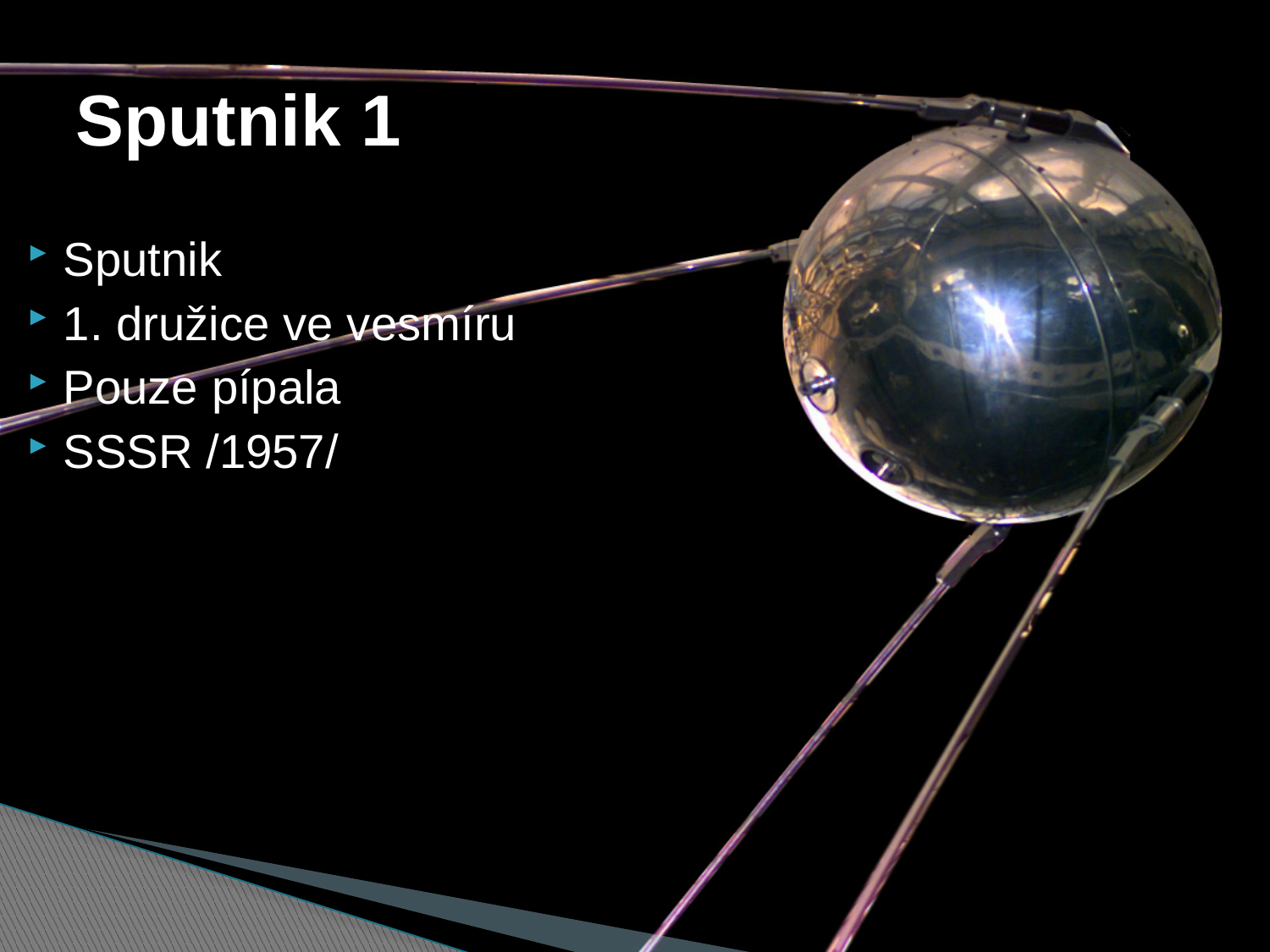

# Sputnik 1
Sputnik
1. družice ve vesmíru
Pouze pípala
SSSR /1957/